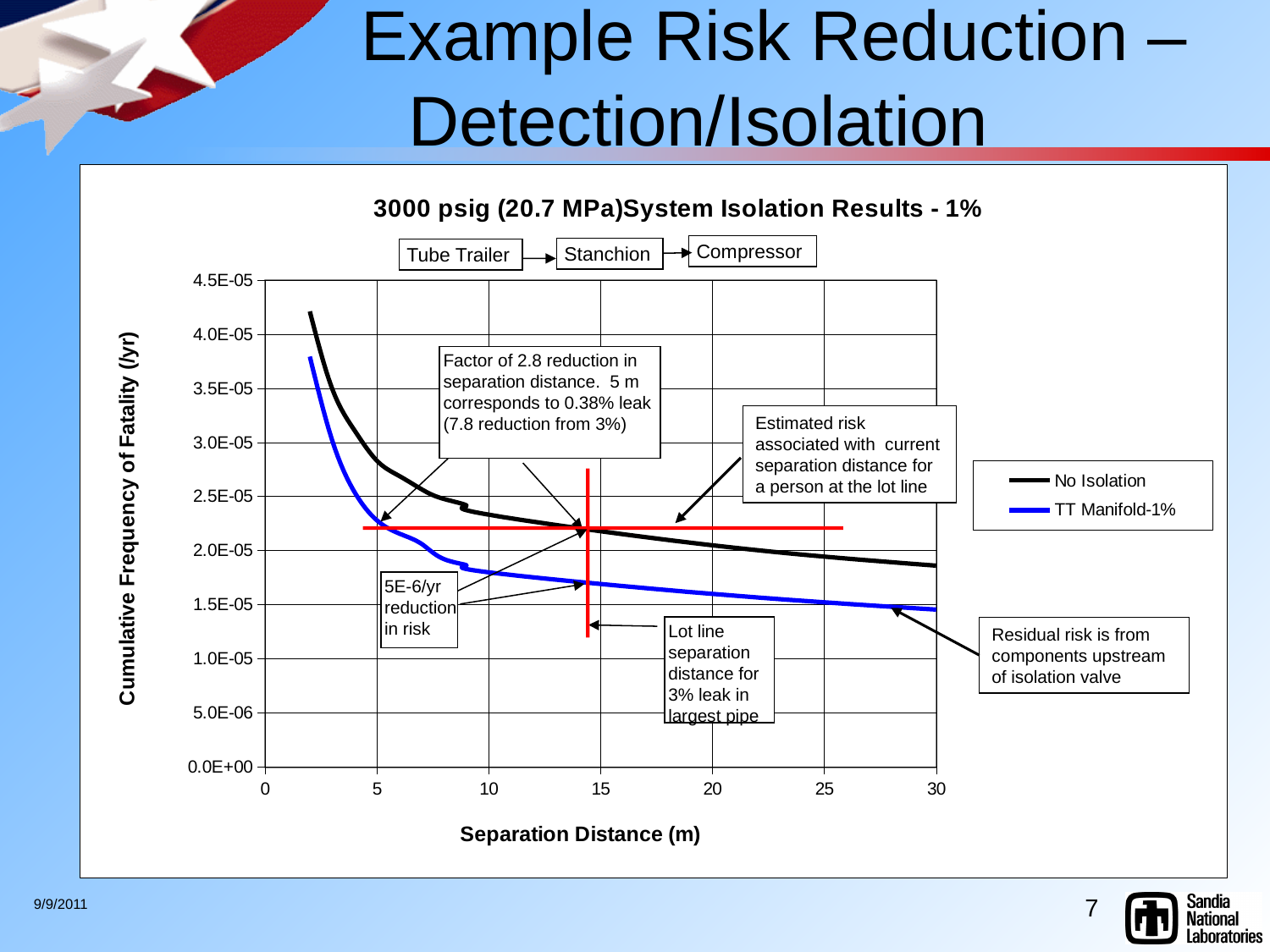

# Example Risk Reduction – Detection/Isolation

Compressor
Stanchion
Tube Trailer

### Chart: 3000 psig (20.7 MPa)System Isolation Results - 1%

| Category | No Isolation | TT Manifold-1% |
|---|---|---|
Factor of 2.8 reduction in separation distance.  5 m corresponds to 0.38% leak (7.8 reduction from 3%)
Estimated risk associated with  current separation distance for a person at the lot line

5E-6/yr reduction in risk

Lot line separation distance for 3% leak in largest pipe
Residual risk is from components upstream of isolation valve

7
9/9/2011